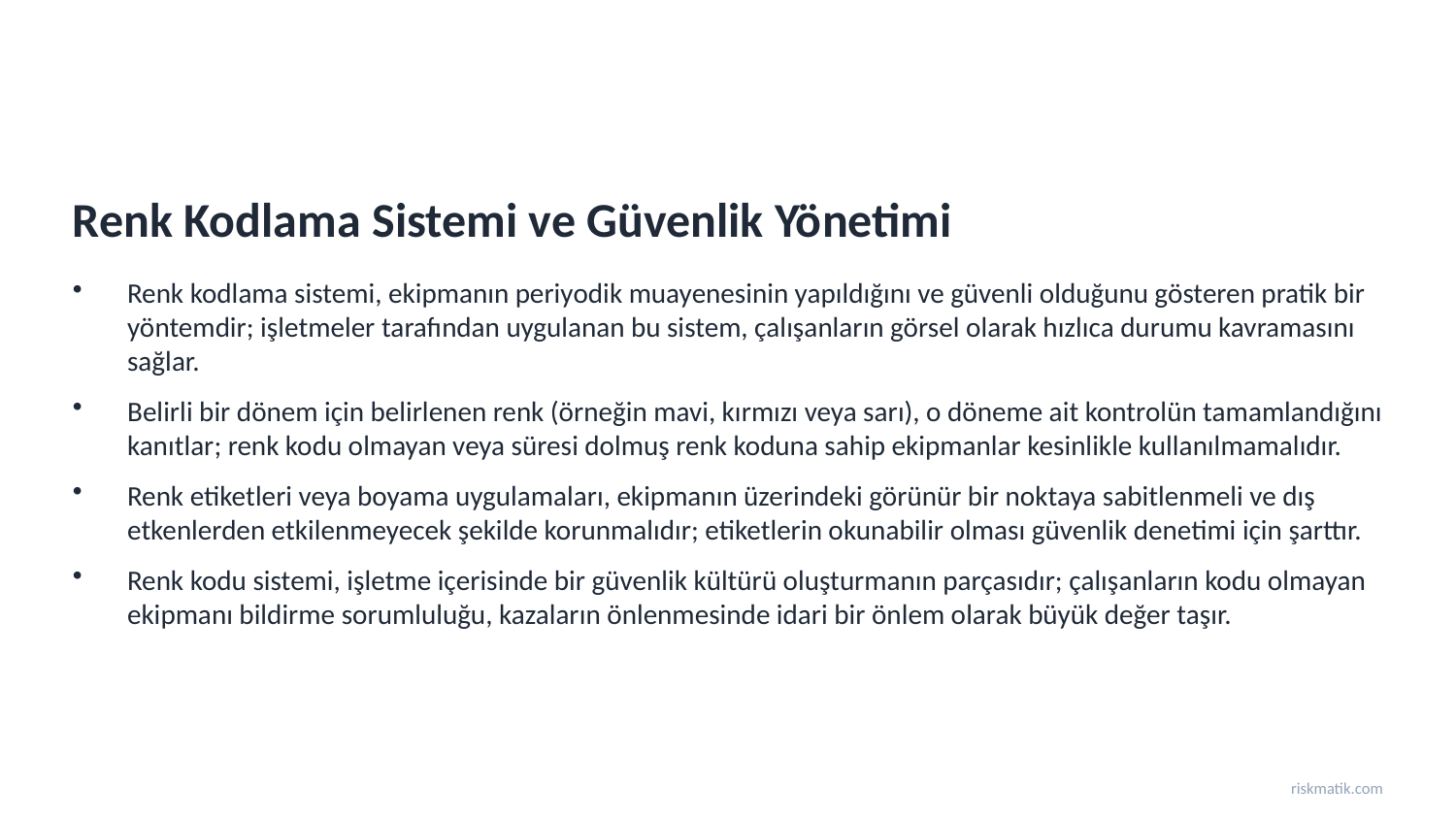

Renk Kodlama Sistemi ve Güvenlik Yönetimi
Renk kodlama sistemi, ekipmanın periyodik muayenesinin yapıldığını ve güvenli olduğunu gösteren pratik bir yöntemdir; işletmeler tarafından uygulanan bu sistem, çalışanların görsel olarak hızlıca durumu kavramasını sağlar.
Belirli bir dönem için belirlenen renk (örneğin mavi, kırmızı veya sarı), o döneme ait kontrolün tamamlandığını kanıtlar; renk kodu olmayan veya süresi dolmuş renk koduna sahip ekipmanlar kesinlikle kullanılmamalıdır.
Renk etiketleri veya boyama uygulamaları, ekipmanın üzerindeki görünür bir noktaya sabitlenmeli ve dış etkenlerden etkilenmeyecek şekilde korunmalıdır; etiketlerin okunabilir olması güvenlik denetimi için şarttır.
Renk kodu sistemi, işletme içerisinde bir güvenlik kültürü oluşturmanın parçasıdır; çalışanların kodu olmayan ekipmanı bildirme sorumluluğu, kazaların önlenmesinde idari bir önlem olarak büyük değer taşır.
riskmatik.com